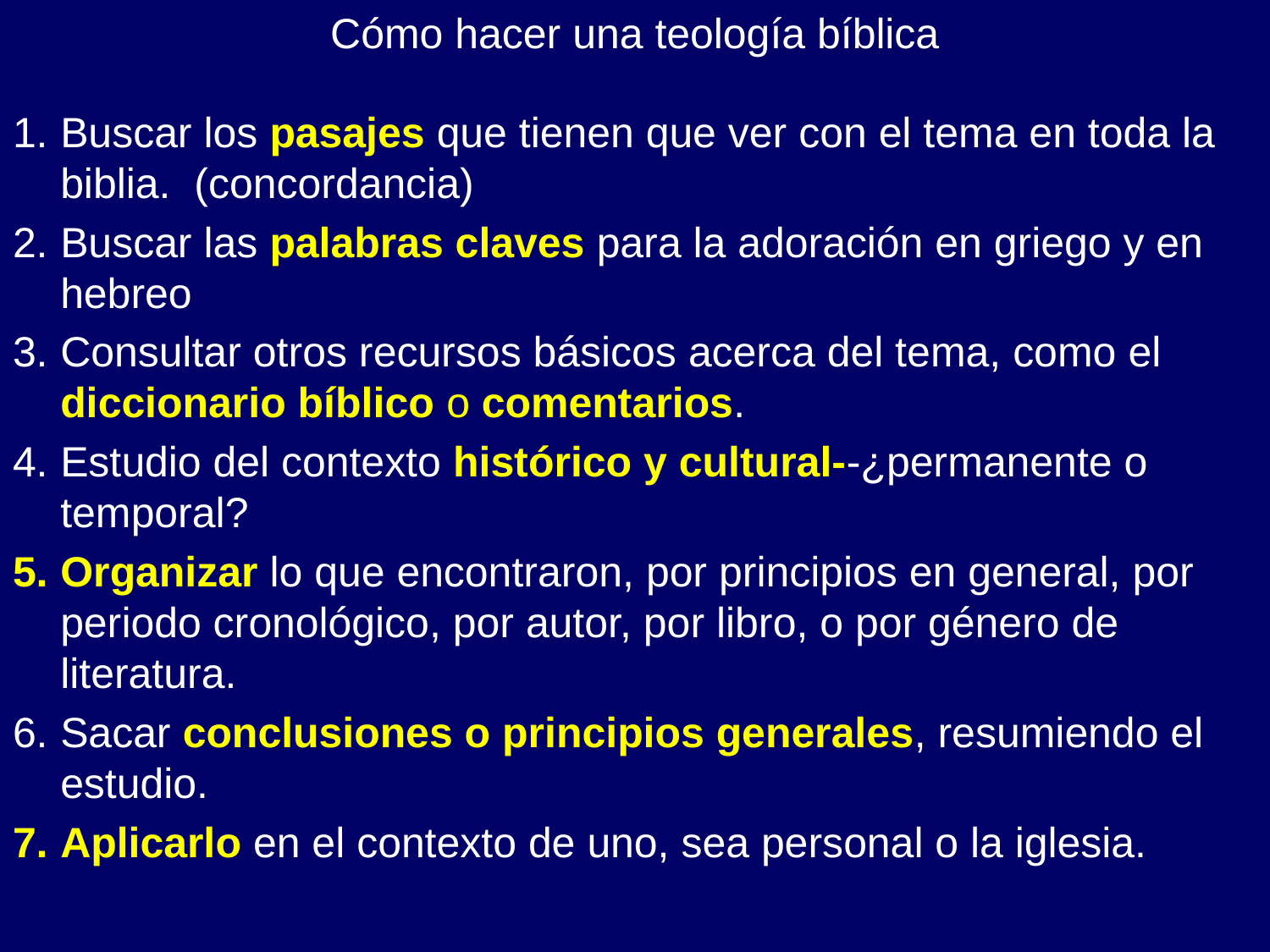

Cómo hacer una teología bíblica

Buscar los pasajes que tienen que ver con el tema en toda la biblia.  (concordancia)
Buscar las palabras claves para la adoración en griego y en hebreo
Consultar otros recursos básicos acerca del tema, como el diccionario bíblico o comentarios.
Estudio del contexto histórico y cultural--¿permanente o temporal?
Organizar lo que encontraron, por principios en general, por periodo cronológico, por autor, por libro, o por género de literatura.
Sacar conclusiones o principios generales, resumiendo el estudio.
Aplicarlo en el contexto de uno, sea personal o la iglesia.

# -